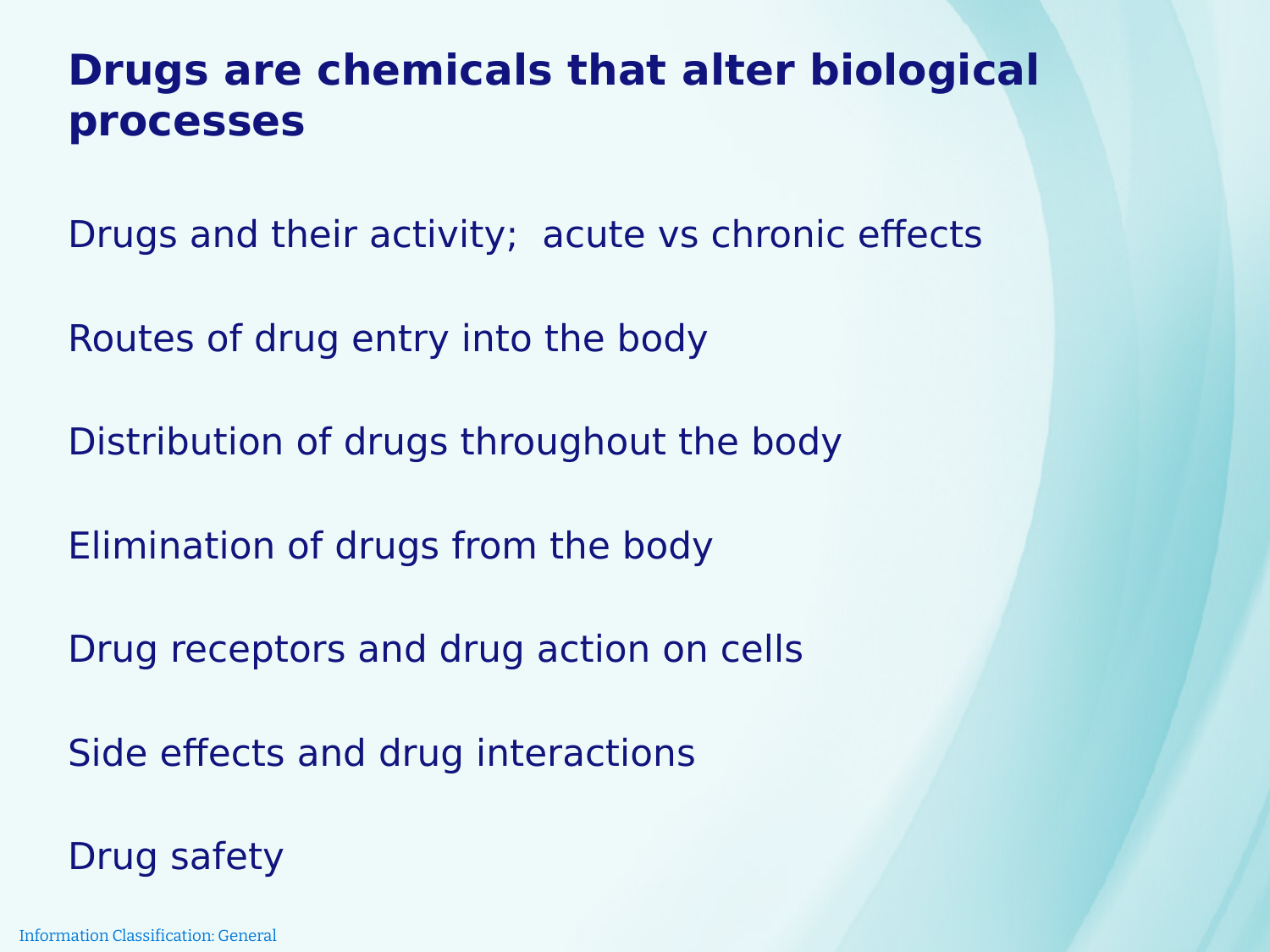

Drugs are chemicals that alter biological processes

Drugs and their activity;  acute vs chronic effects

Routes of drug entry into the body

Distribution of drugs throughout the body

Elimination of drugs from the body

Drug receptors and drug action on cells

Side effects and drug interactions

Drug safety